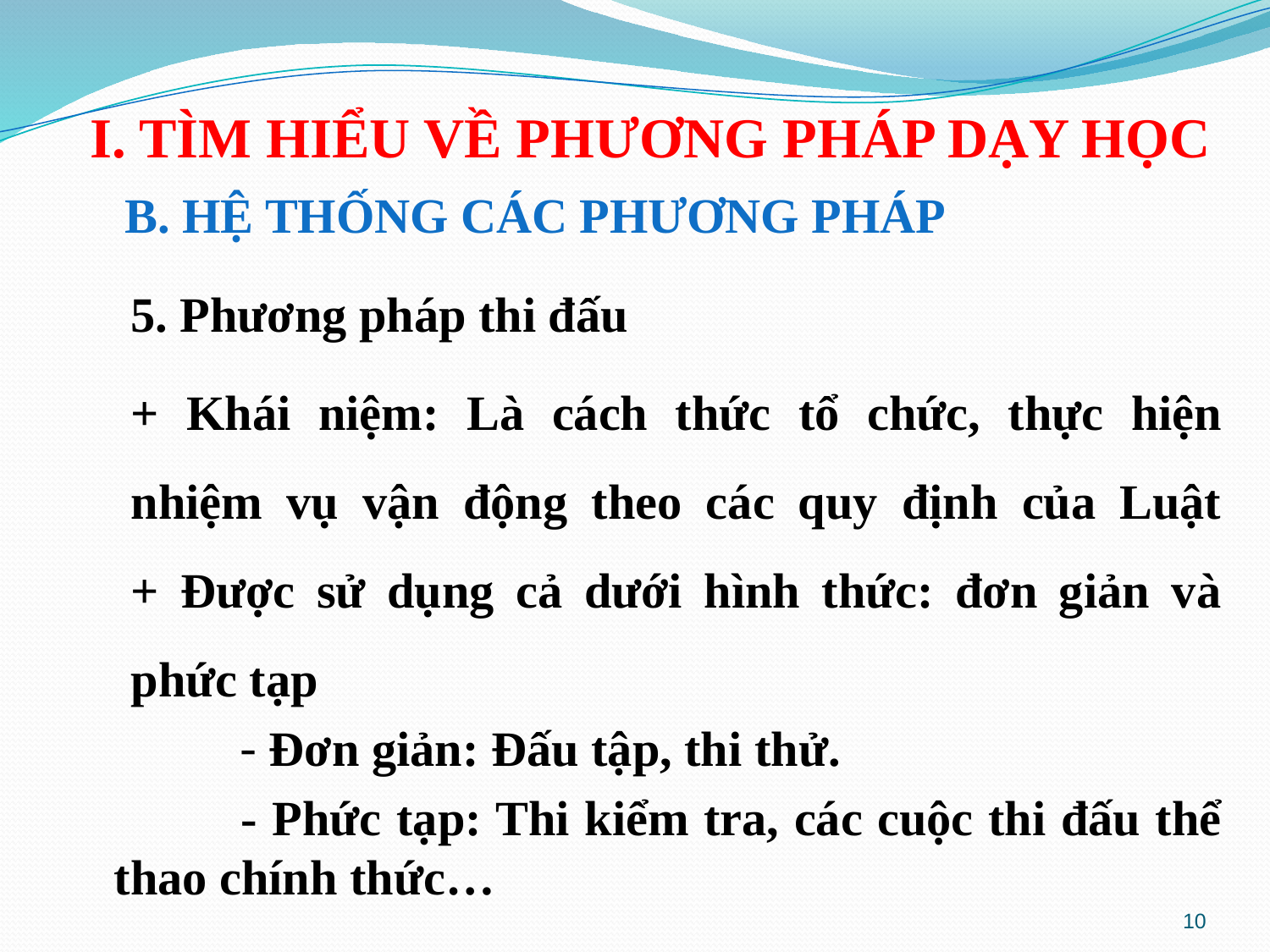

# I. TÌM HIỂU VỀ PHƯƠNG PHÁP DẠY HỌC
    B. HỆ THỐNG CÁC PHƯƠNG PHÁP
5. Phương pháp thi đấu
+ Khái niệm: Là cách thức tổ chức, thực hiện nhiệm vụ vận động theo các quy định của Luật
+ Được sử dụng cả dưới hình thức: đơn giản và phức tạp
		- Đơn giản: Đấu tập, thi thử.
		- Phức tạp: Thi kiểm tra, các cuộc thi đấu thể thao chính thức…
10